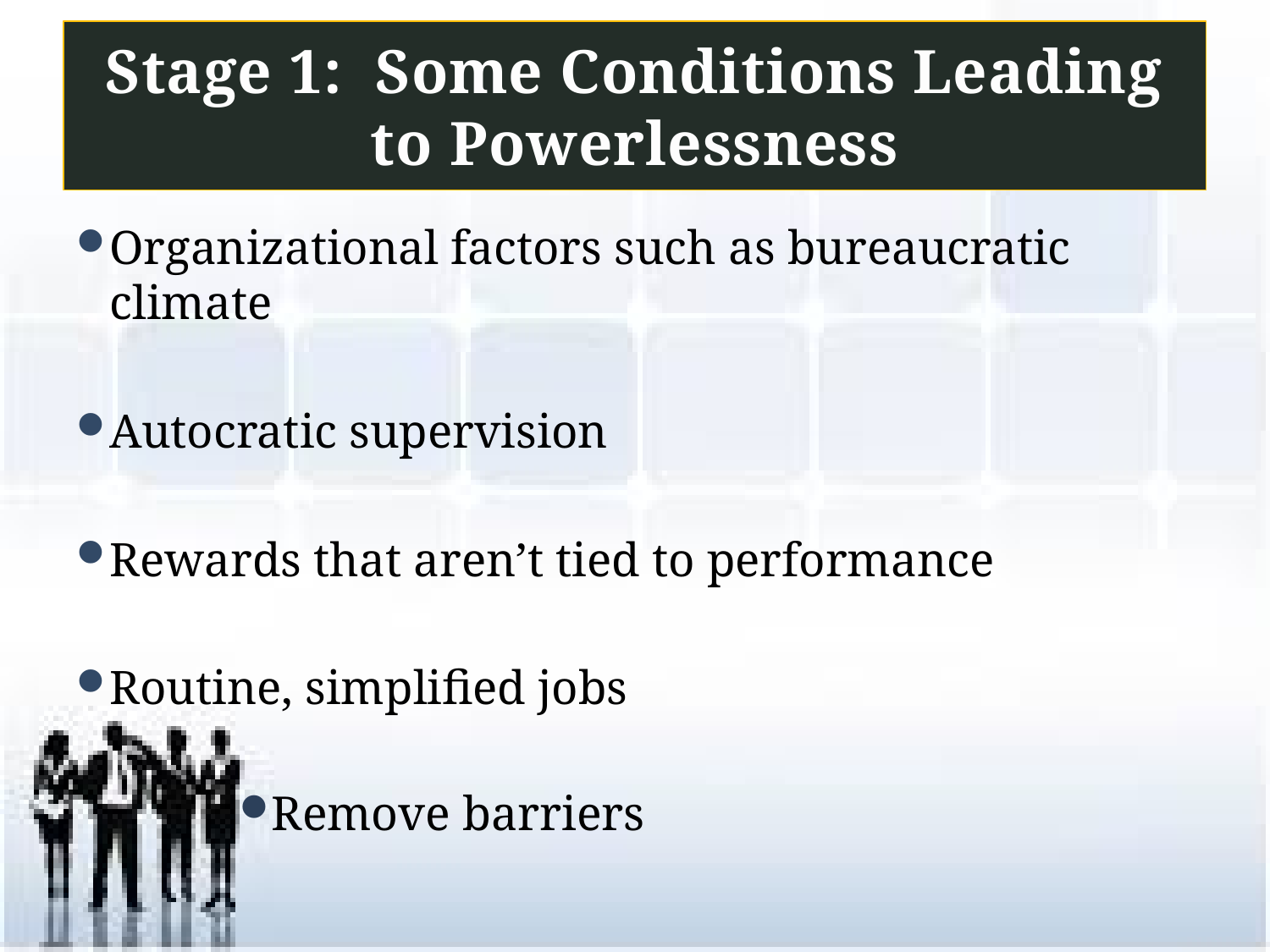

# Stage 1:  Some Conditions Leading to Powerlessness
Organizational factors such as bureaucratic climate

Autocratic supervision

Rewards that aren’t tied to performance

Routine, simplified jobs

Remove barriers